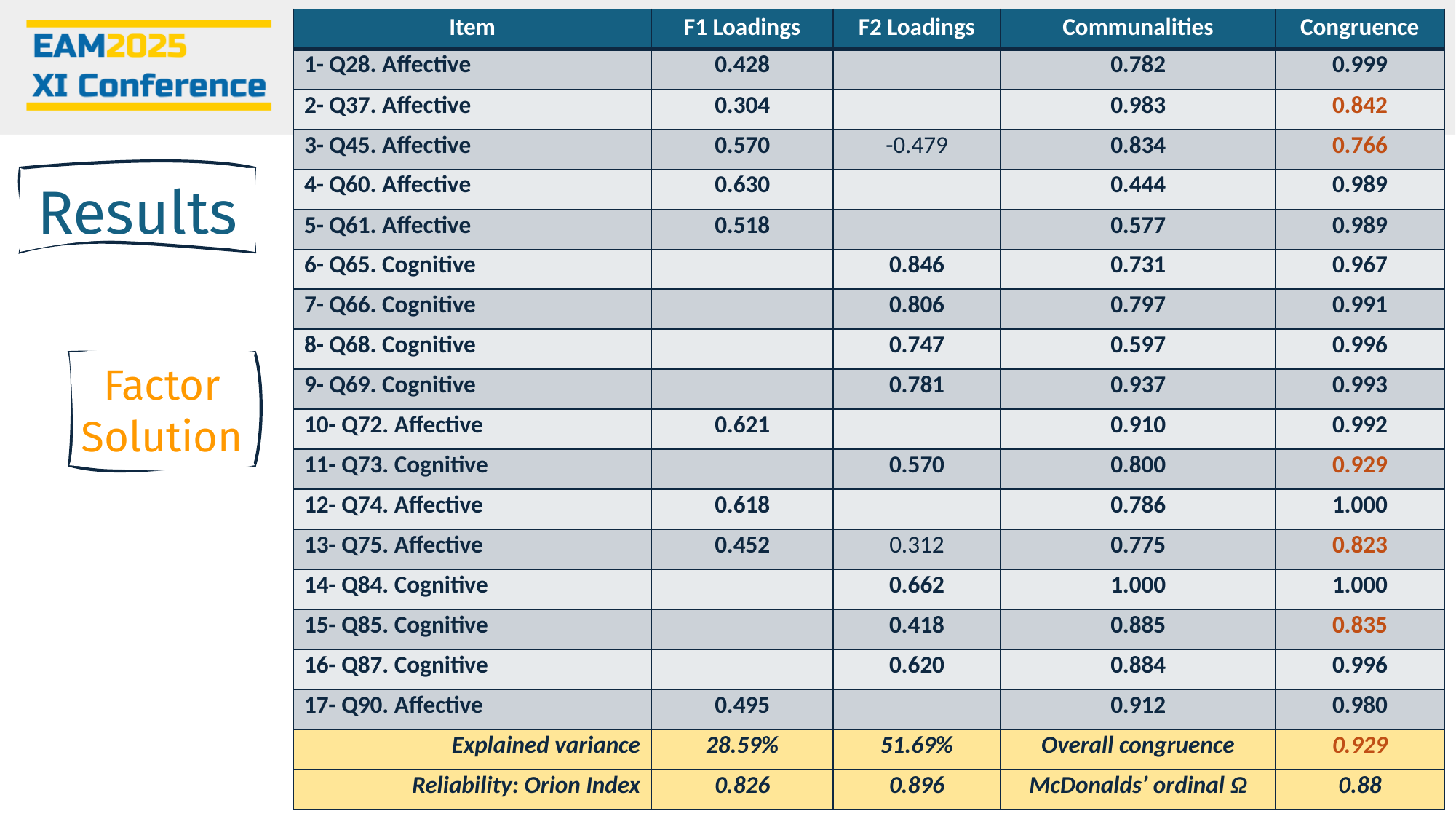

| Item | F1 Loadings | F2 Loadings | Communalities | Congruence |
| --- | --- | --- | --- | --- |
| 1- Q28. Affective | 0.428 |  | 0.782 | 0.999 |
| 2- Q37. Affective | 0.304 |  | 0.983 | 0.842 |
| 3- Q45. Affective | 0.570 | -0.479 | 0.834 | 0.766 |
| 4- Q60. Affective | 0.630 |  | 0.444 | 0.989 |
| 5- Q61. Affective | 0.518 |  | 0.577 | 0.989 |
| 6- Q65. Cognitive |  | 0.846 | 0.731 | 0.967 |
| 7- Q66. Cognitive |  | 0.806 | 0.797 | 0.991 |
| 8- Q68. Cognitive |  | 0.747 | 0.597 | 0.996 |
| 9- Q69. Cognitive |  | 0.781 | 0.937 | 0.993 |
| 10- Q72. Affective | 0.621 |  | 0.910 | 0.992 |
| 11- Q73. Cognitive |  | 0.570 | 0.800 | 0.929 |
| 12- Q74. Affective | 0.618 |  | 0.786 | 1.000 |
| 13- Q75. Affective | 0.452 | 0.312 | 0.775 | 0.823 |
| 14- Q84. Cognitive |  | 0.662 | 1.000 | 1.000 |
| 15- Q85. Cognitive |  | 0.418 | 0.885 | 0.835 |
| 16- Q87. Cognitive |  | 0.620 | 0.884 | 0.996 |
| 17- Q90. Affective | 0.495 |  | 0.912 | 0.980 |
| Explained variance | 28.59% | 51.69% | Overall congruence | 0.929 |
| Reliability: Orion Index | 0.826 | 0.896 | McDonalds’ ordinal Ω | 0.88 |
Results
Factor Solution